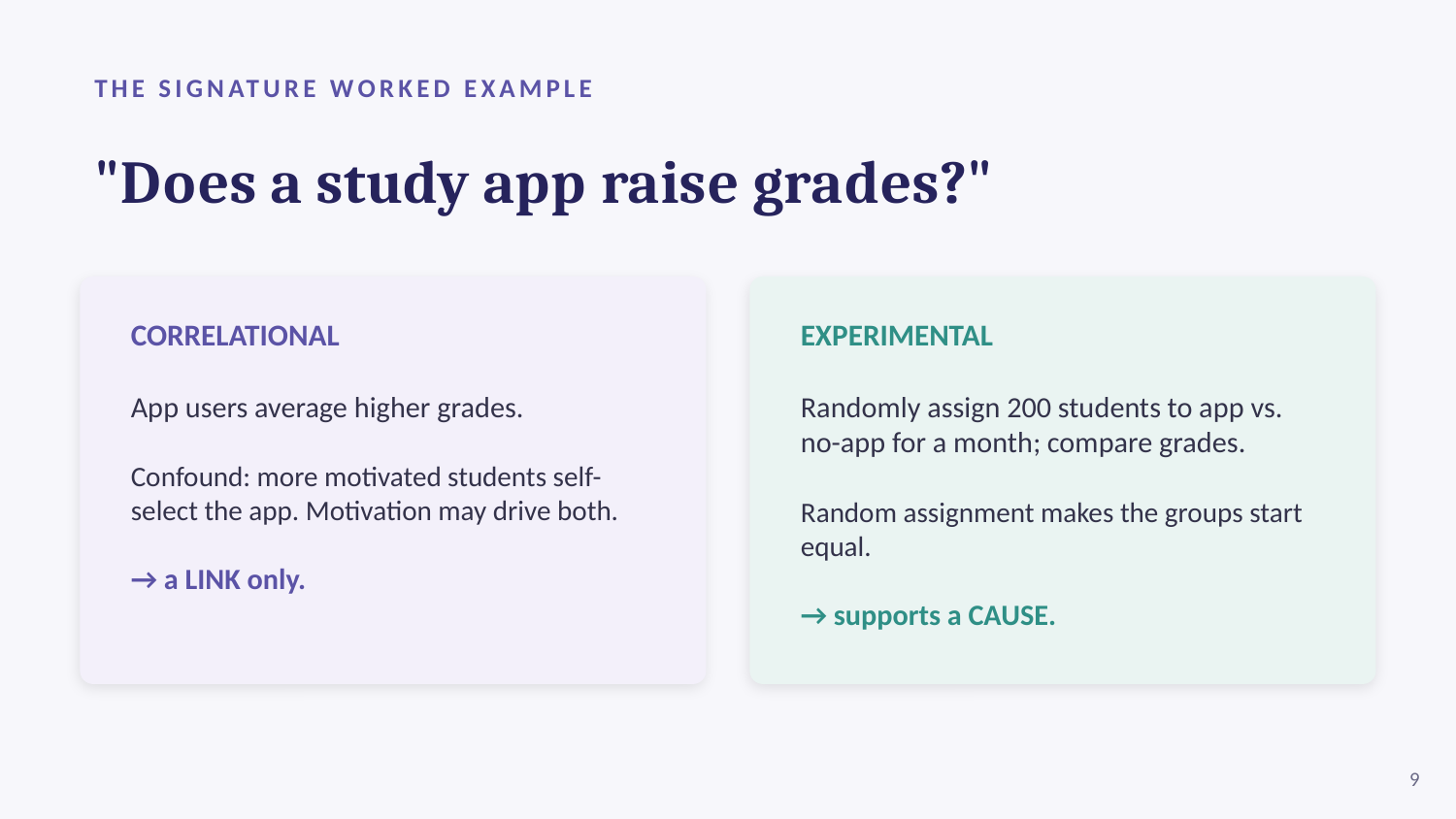

THE SIGNATURE WORKED EXAMPLE
"Does a study app raise grades?"

CORRELATIONAL

App users average higher grades.

Confound: more motivated students self-select the app. Motivation may drive both.

→ a LINK only.
EXPERIMENTAL

Randomly assign 200 students to app vs. no-app for a month; compare grades.

Random assignment makes the groups start equal.

→ supports a CAUSE.
9